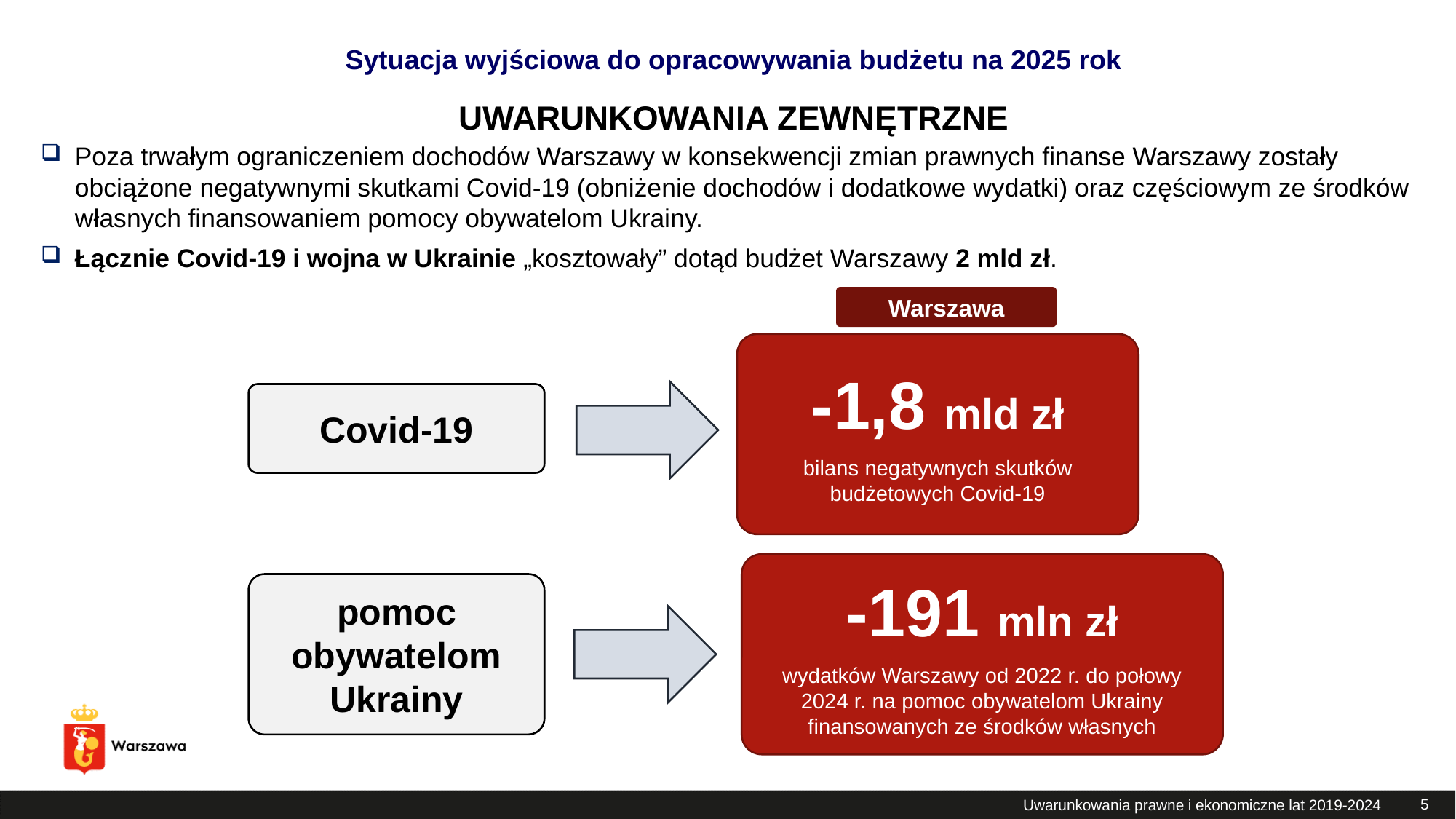

Sytuacja wyjściowa do opracowywania budżetu na 2025 rok
UWARUNKOWANIA ZEWNĘTRZNE
Poza trwałym ograniczeniem dochodów Warszawy w konsekwencji zmian prawnych finanse Warszawy zostały obciążone negatywnymi skutkami Covid-19 (obniżenie dochodów i dodatkowe wydatki) oraz częściowym ze środków własnych finansowaniem pomocy obywatelom Ukrainy.
Łącznie Covid-19 i wojna w Ukrainie „kosztowały” dotąd budżet Warszawy 2 mld zł.
Warszawa
-1,8 mld zł
bilans negatywnych skutków budżetowych Covid-19

Covid-19
-191 mln zł
wydatków Warszawy od 2022 r. do połowy 2024 r. na pomoc obywatelom Ukrainy finansowanych ze środków własnych
pomoc obywatelom Ukrainy

Uwarunkowania prawne i ekonomiczne lat 2019-2024
5